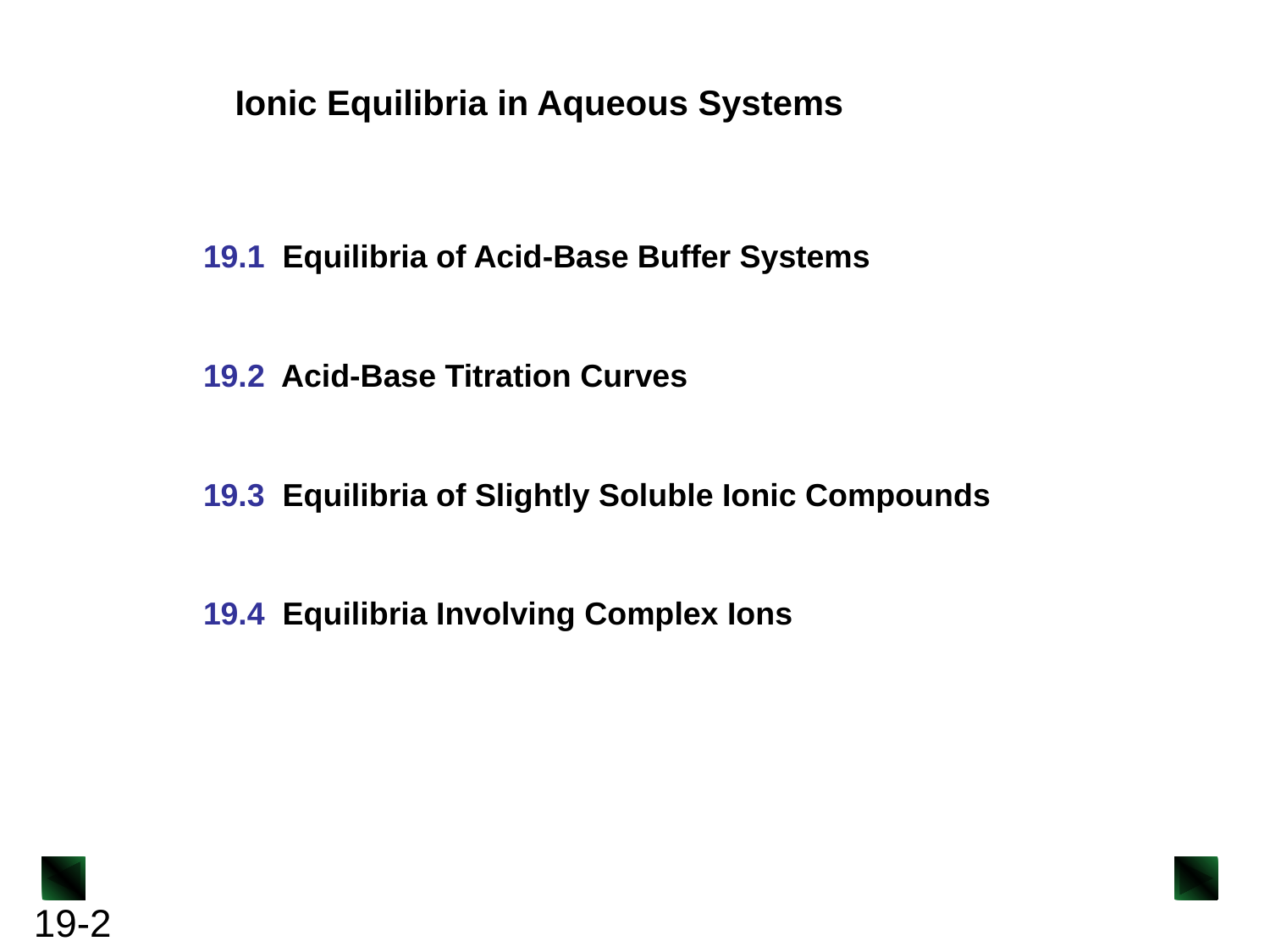

Ionic Equilibria in Aqueous Systems
19.1  Equilibria of Acid-Base Buffer Systems
19.2  Acid-Base Titration Curves
19.3  Equilibria of Slightly Soluble Ionic Compounds
19.4  Equilibria Involving Complex Ions